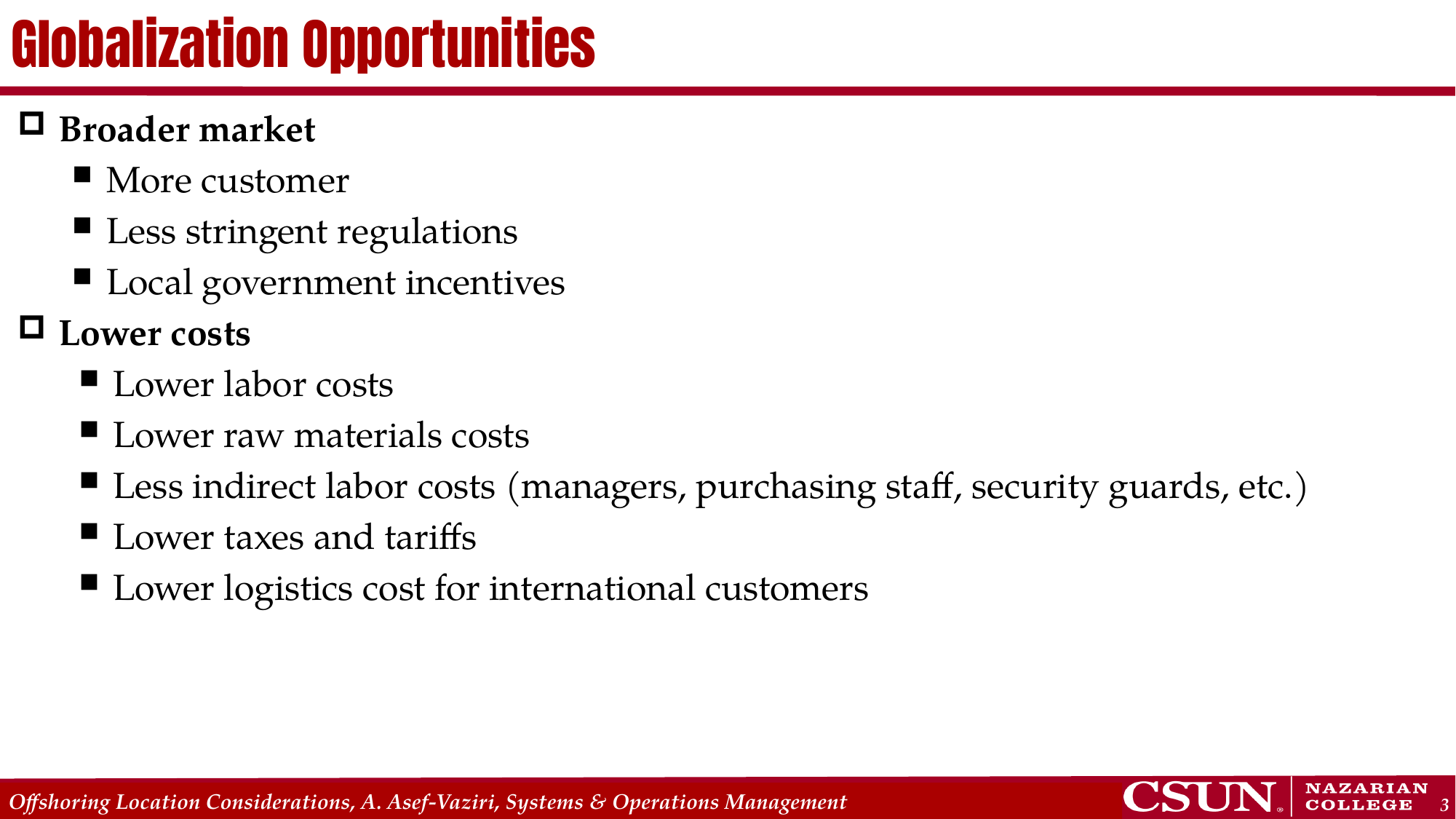

# Globalization Opportunities
Broader market
More customer
Less stringent regulations
Local government incentives
Lower costs
Lower labor costs
Lower raw materials costs
Less indirect labor costs (managers, purchasing staff, security guards, etc.)
Lower taxes and tariffs
Lower logistics cost for international customers